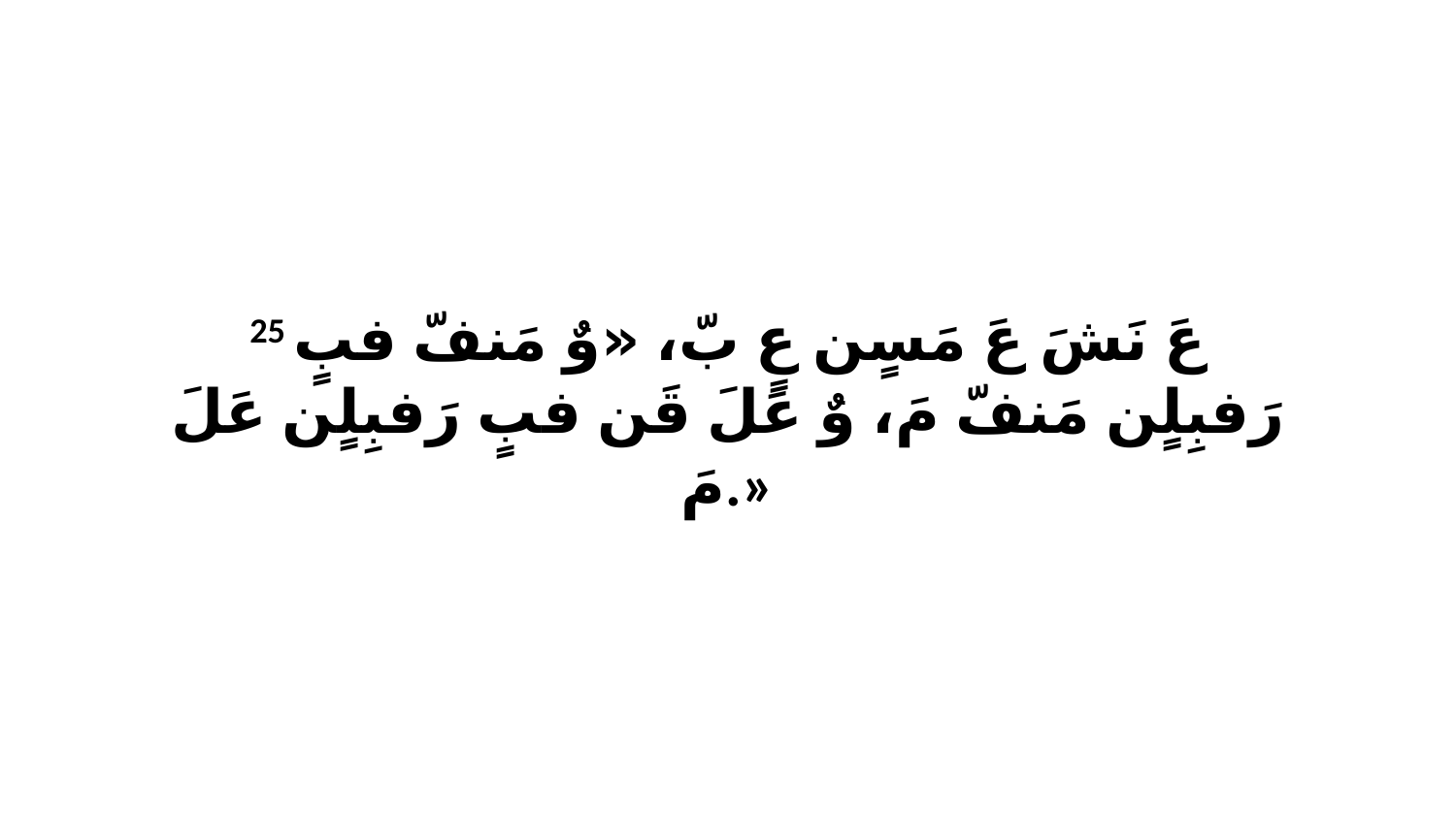

25 عَ نَشَ عَ مَسٍن عٍ بّ، «وٌ مَنفّ فبٍ رَفبِلٍن مَنفّ مَ، وٌ عَلَ قَن فبٍ رَفبِلٍن عَلَ مَ.»